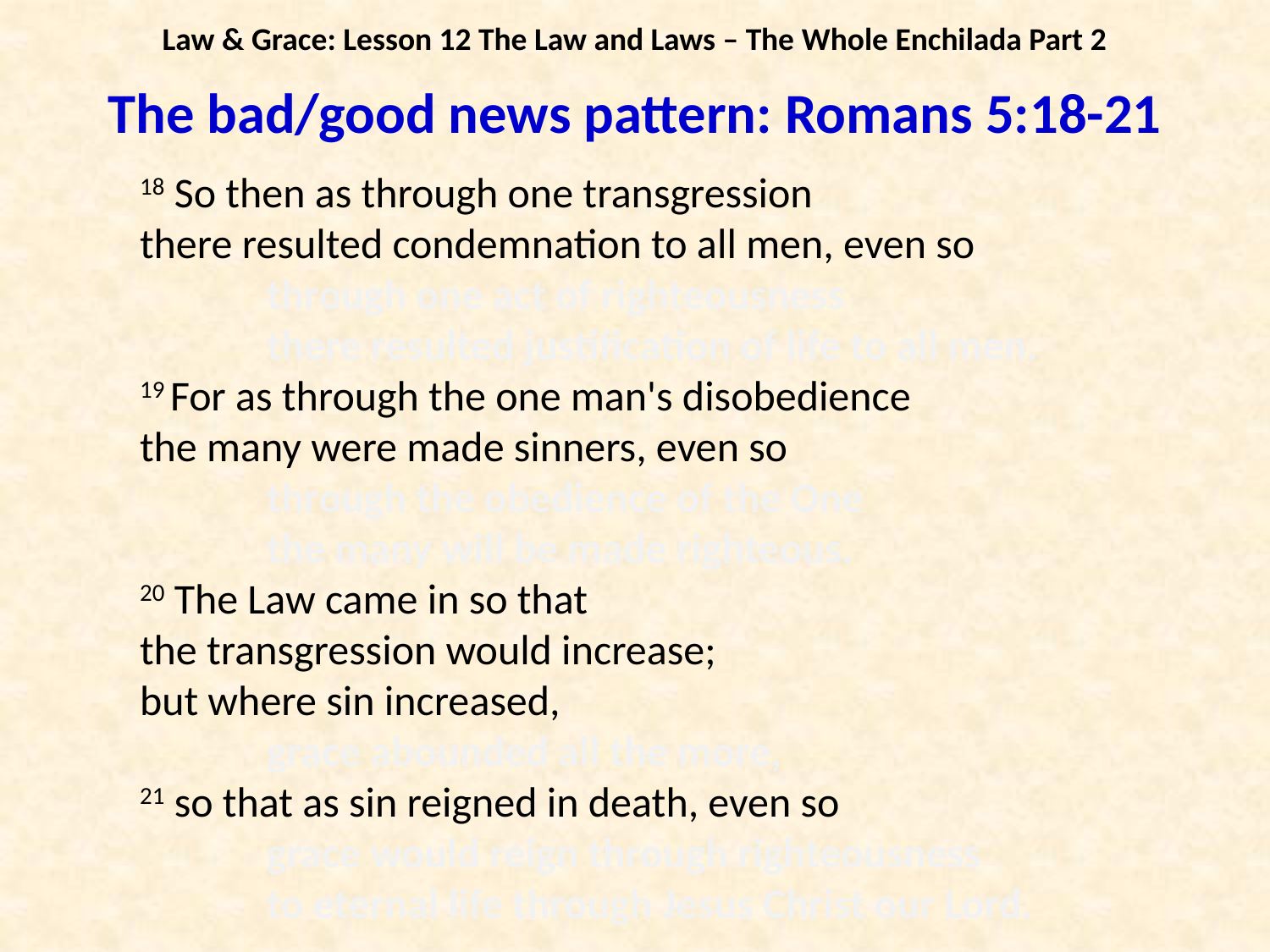

Law & Grace: Lesson 12 The Law and Laws – The Whole Enchilada Part 2
The bad/good news pattern: Romans 5:18-21
18 So then as through one transgression
there resulted condemnation to all men, even so
	through one act of righteousness
	there resulted justification of life to all men.
19 For as through the one man's disobedience
the many were made sinners, even so
	through the obedience of the One
	the many will be made righteous.
20 The Law came in so that
the transgression would increase;
but where sin increased,
	grace abounded all the more,
21 so that as sin reigned in death, even so
	grace would reign through righteousness
	to eternal life through Jesus Christ our Lord.